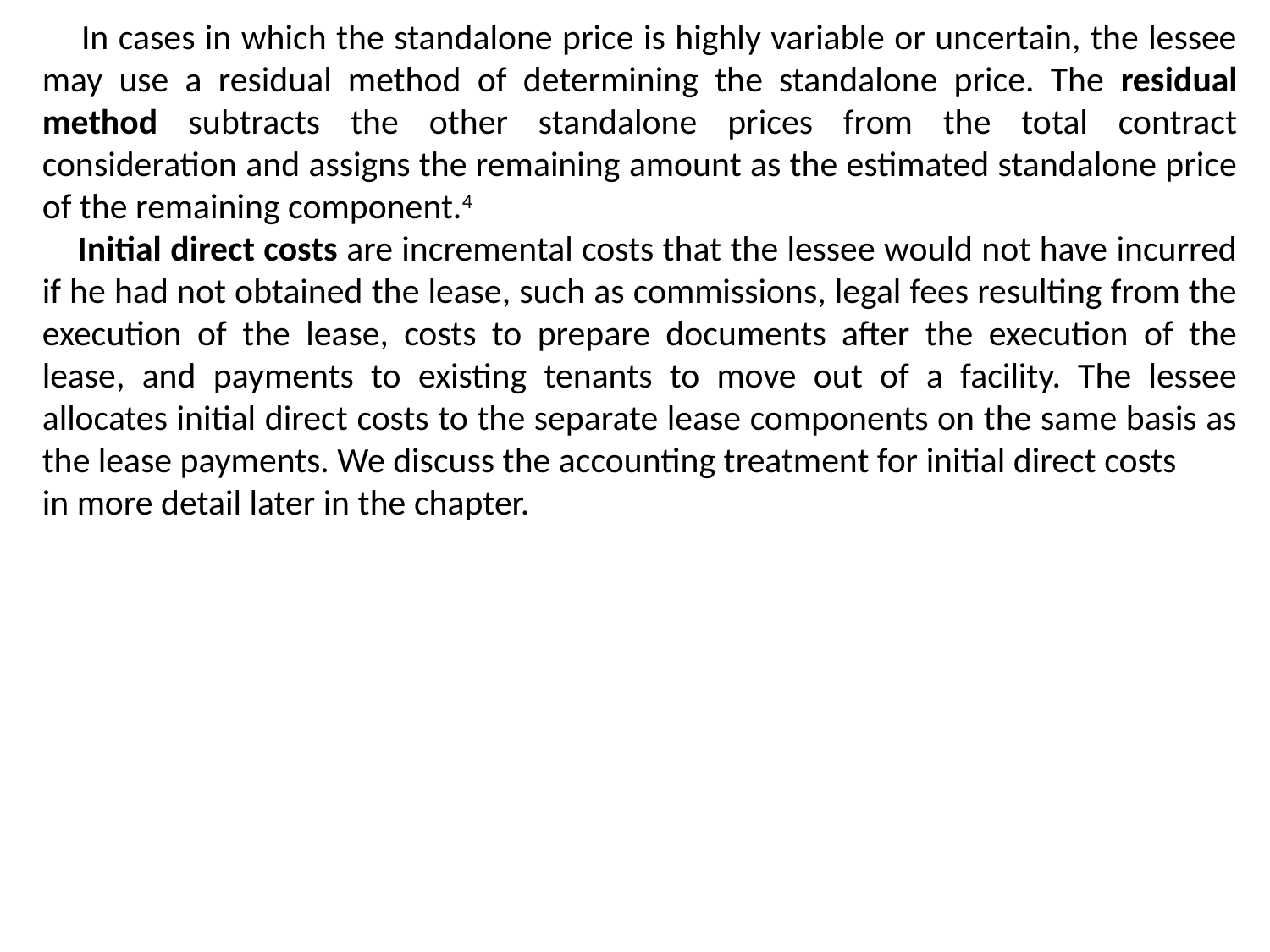

In cases in which the standalone price is highly variable or uncertain, the lessee may use a residual method of determining the standalone price. The residual method subtracts the other standalone prices from the total contract consideration and assigns the remaining amount as the estimated standalone price of the remaining component.4
    Initial direct costs are incremental costs that the lessee would not have incurred if he had not obtained the lease, such as commissions, legal fees resulting from the execution of the lease, costs to prepare documents after the execution of the lease, and payments to existing tenants to move out of a facility. The lessee allocates initial direct costs to the separate lease components on the same basis as the lease payments. We discuss the accounting treatment for initial direct costs
in more detail later in the chapter.